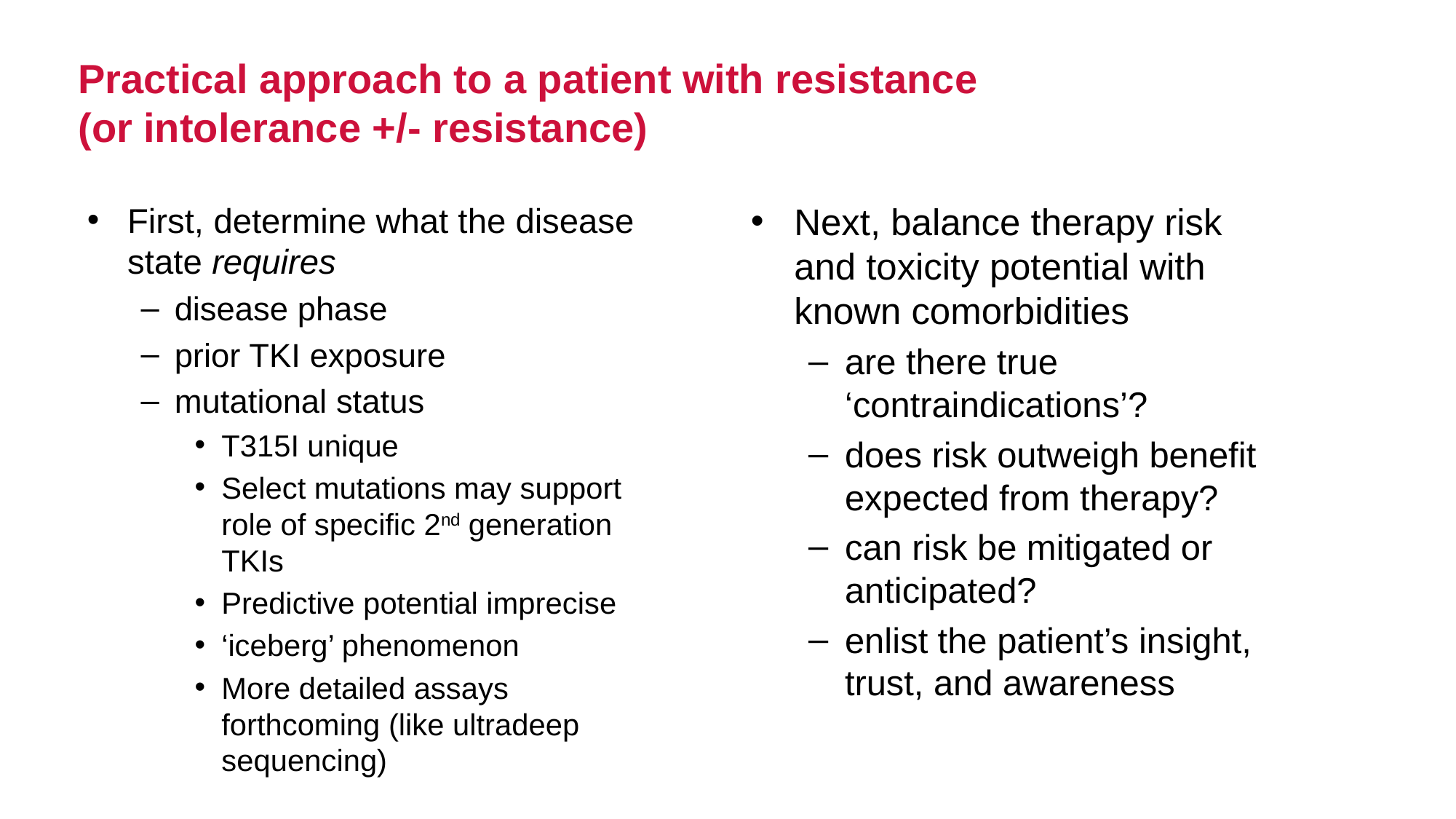

# Practical approach to a patient with resistance (or intolerance +/- resistance)
First, determine what the disease state requires
disease phase
prior TKI exposure
mutational status
T315I unique
Select mutations may support role of specific 2nd generation TKIs
Predictive potential imprecise
‘iceberg’ phenomenon
More detailed assays forthcoming (like ultradeep sequencing)

Next, balance therapy risk and toxicity potential with known comorbidities
are there true ‘contraindications’?
does risk outweigh benefit expected from therapy?
can risk be mitigated or anticipated?
enlist the patient’s insight, trust, and awareness